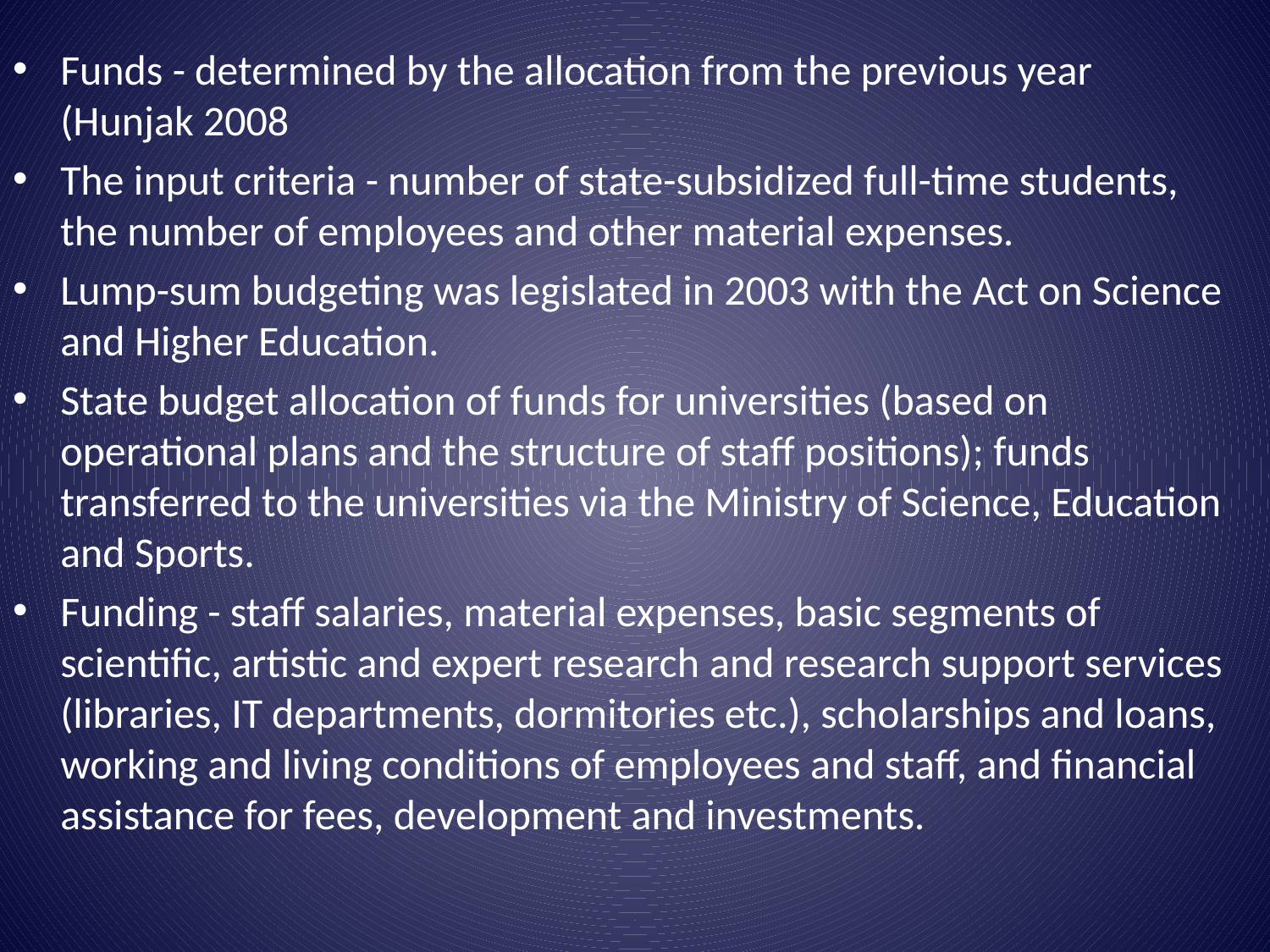

Funds - determined by the allocation from the previous year (Hunjak 2008
The input criteria - number of state-subsidized full-time students, the number of employees and other material expenses.
Lump-sum budgeting was legislated in 2003 with the Act on Science and Higher Education.
State budget allocation of funds for universities (based on operational plans and the structure of staff positions); funds transferred to the universities via the Ministry of Science, Education and Sports.
Funding - staff salaries, material expenses, basic segments of scientific, artistic and expert research and research support services (libraries, IT departments, dormitories etc.), scholarships and loans, working and living conditions of employees and staff, and financial assistance for fees, development and investments.